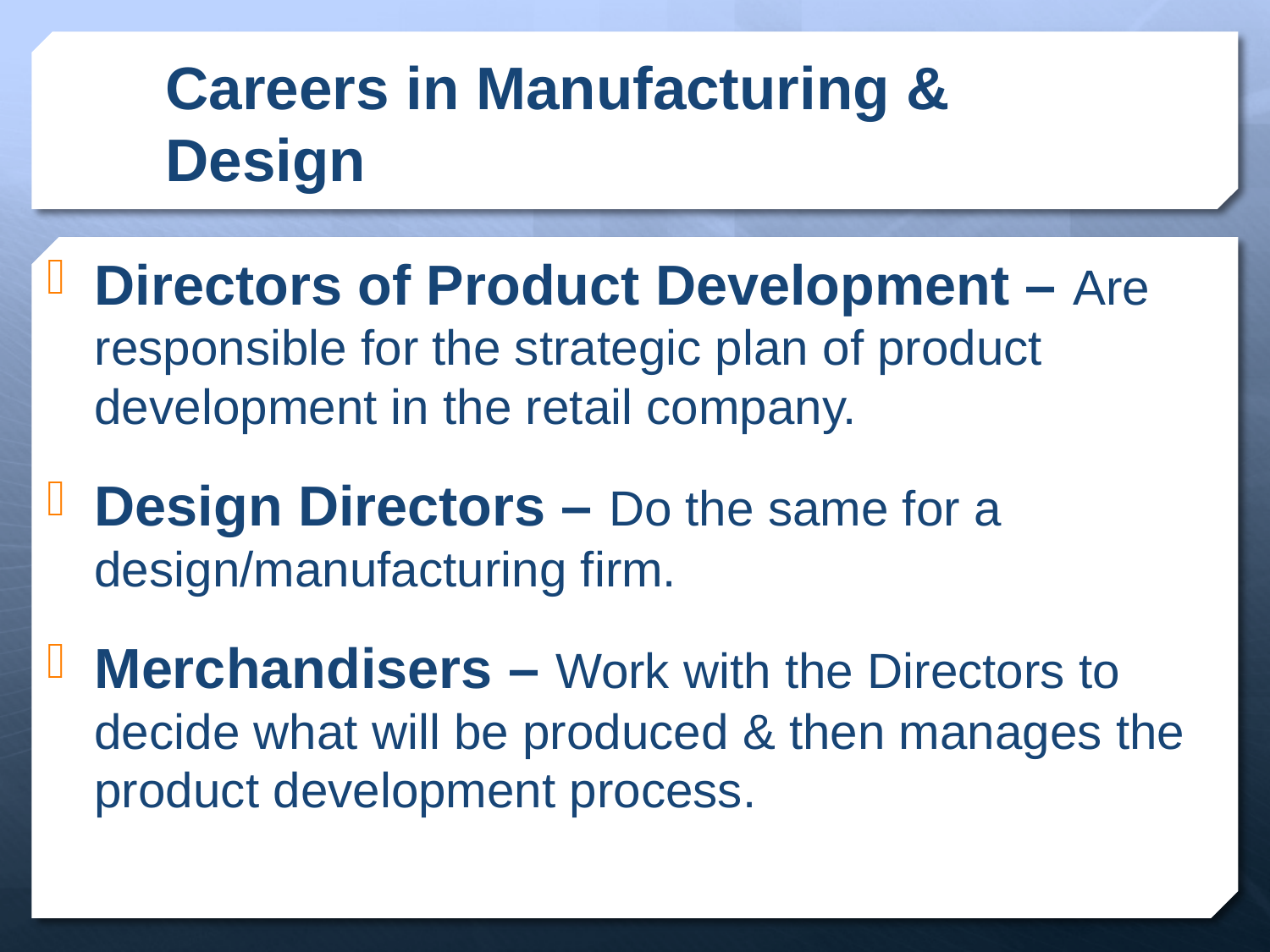

# Careers in Manufacturing & Design
Directors of Product Development – Are responsible for the strategic plan of product development in the retail company.
Design Directors – Do the same for a design/manufacturing firm.
Merchandisers – Work with the Directors to decide what will be produced & then manages the product development process.